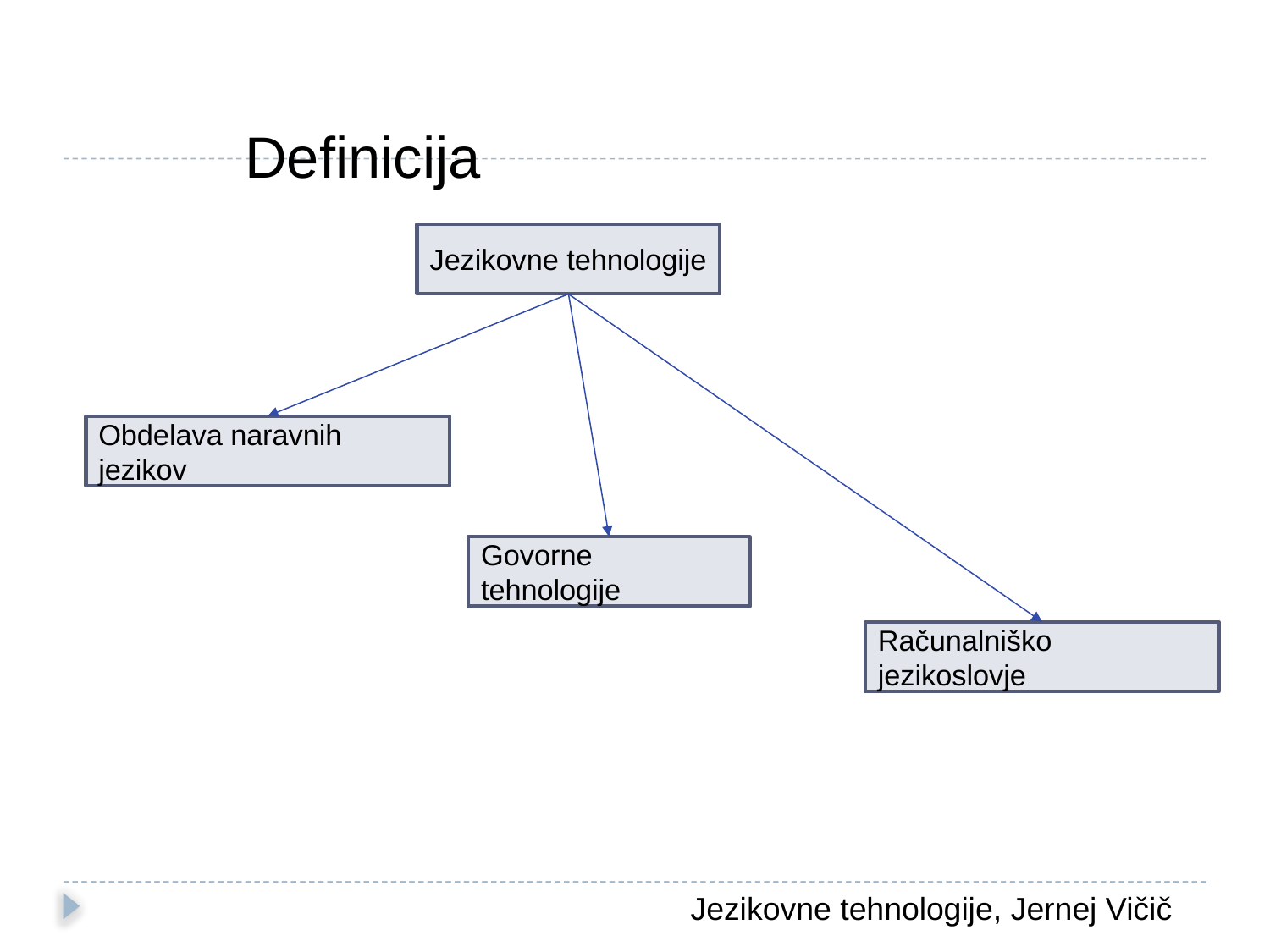

Definicija
Jezikovne tehnologije

Obdelava naravnih jezikov
Govorne tehnologije
Računalniško jezikoslovje